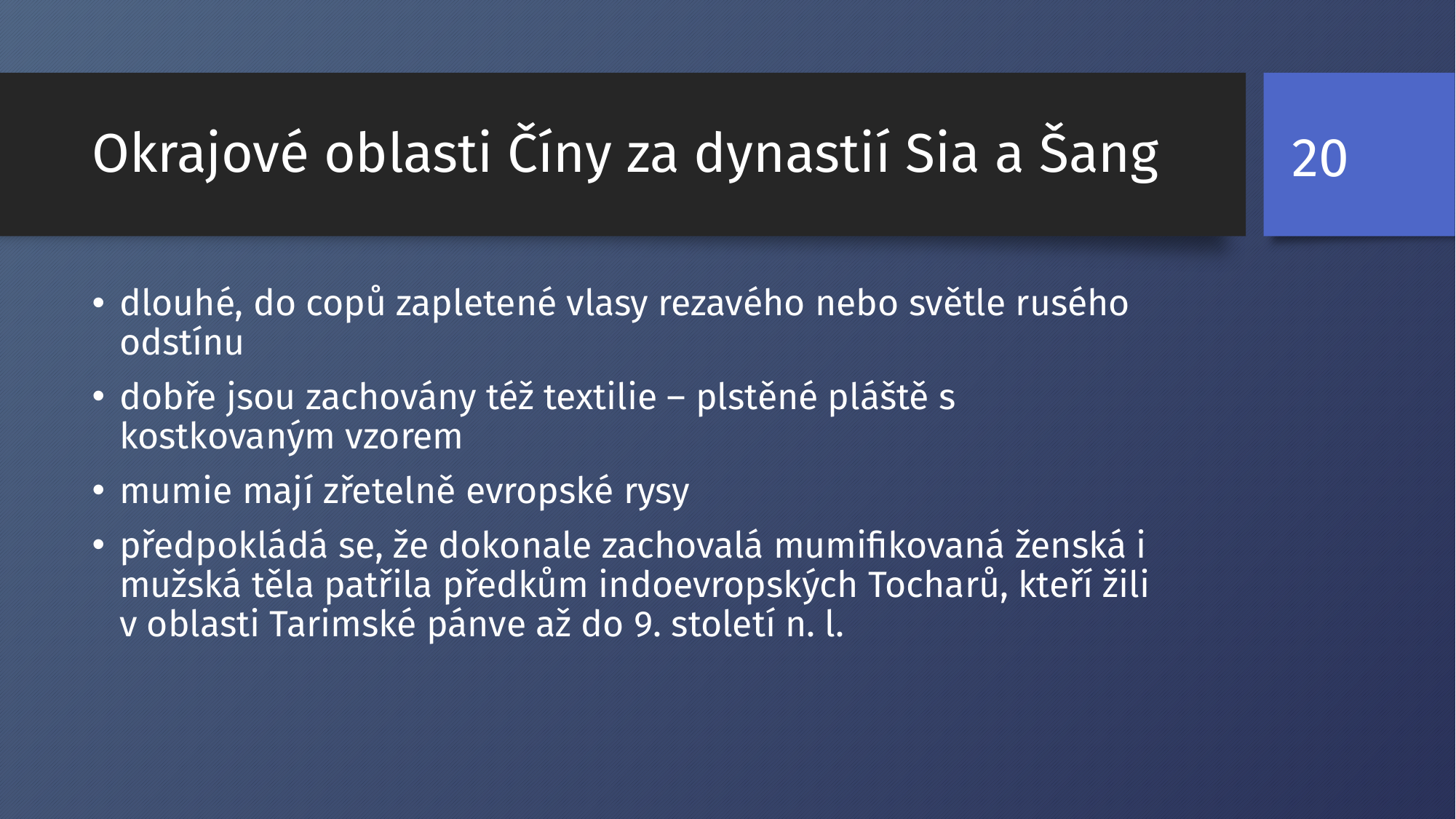

20
# Okrajové oblasti Číny za dynastií Sia a Šang
dlouhé, do copů zapletené vlasy rezavého nebo světle rusého odstínu
dobře jsou zachovány též textilie – plstěné pláště s kostkovaným vzorem
mumie mají zřetelně evropské rysy
předpokládá se, že dokonale zachovalá mumifikovaná ženská i mužská těla patřila předkům indoevropských Tocharů, kteří žili v oblasti Tarimské pánve až do 9. století n. l.